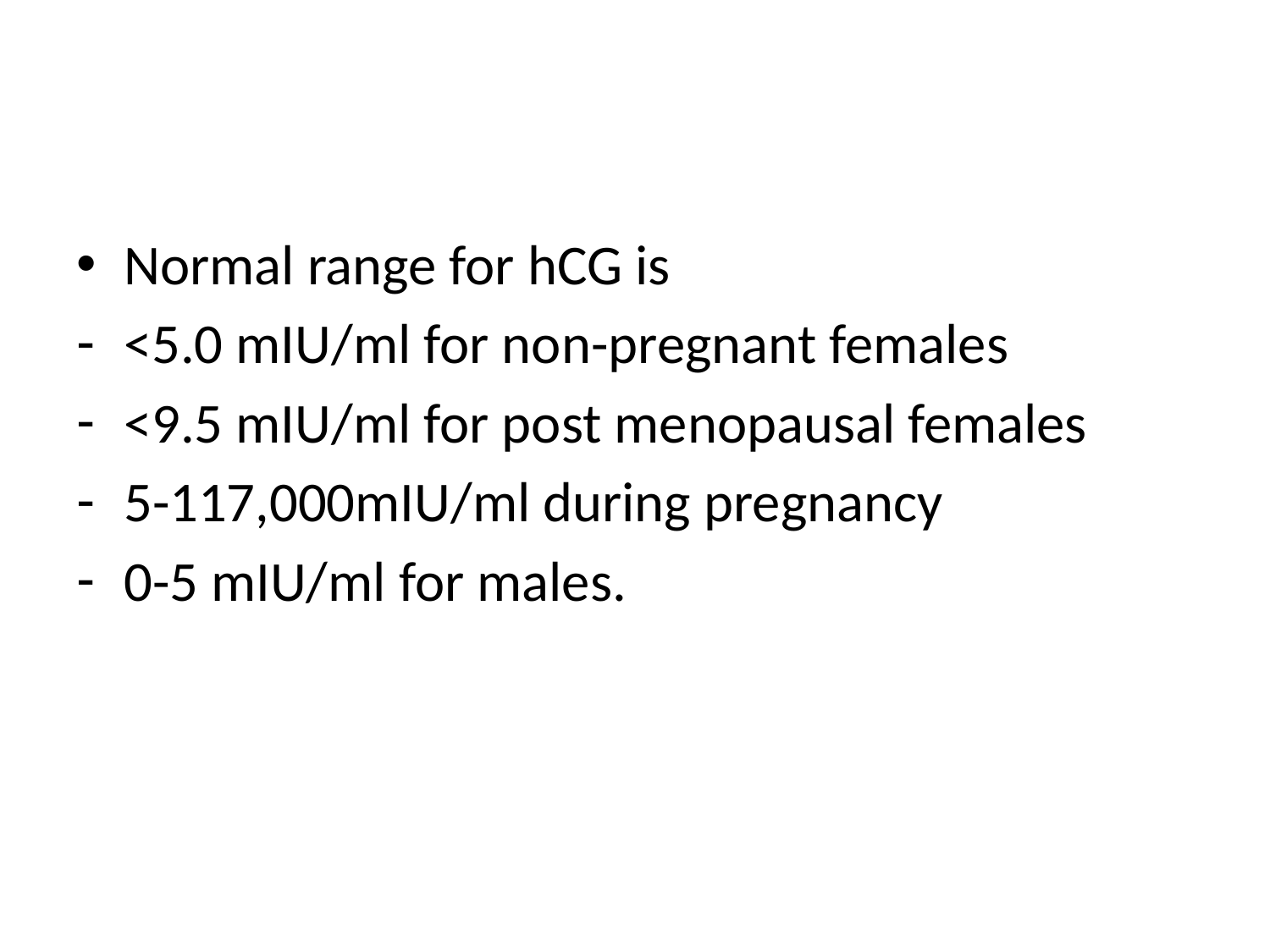

#
Normal range for hCG is
<5.0 mIU/ml for non-pregnant females
<9.5 mIU/ml for post menopausal females
5-117,000mIU/ml during pregnancy
0-5 mIU/ml for males.